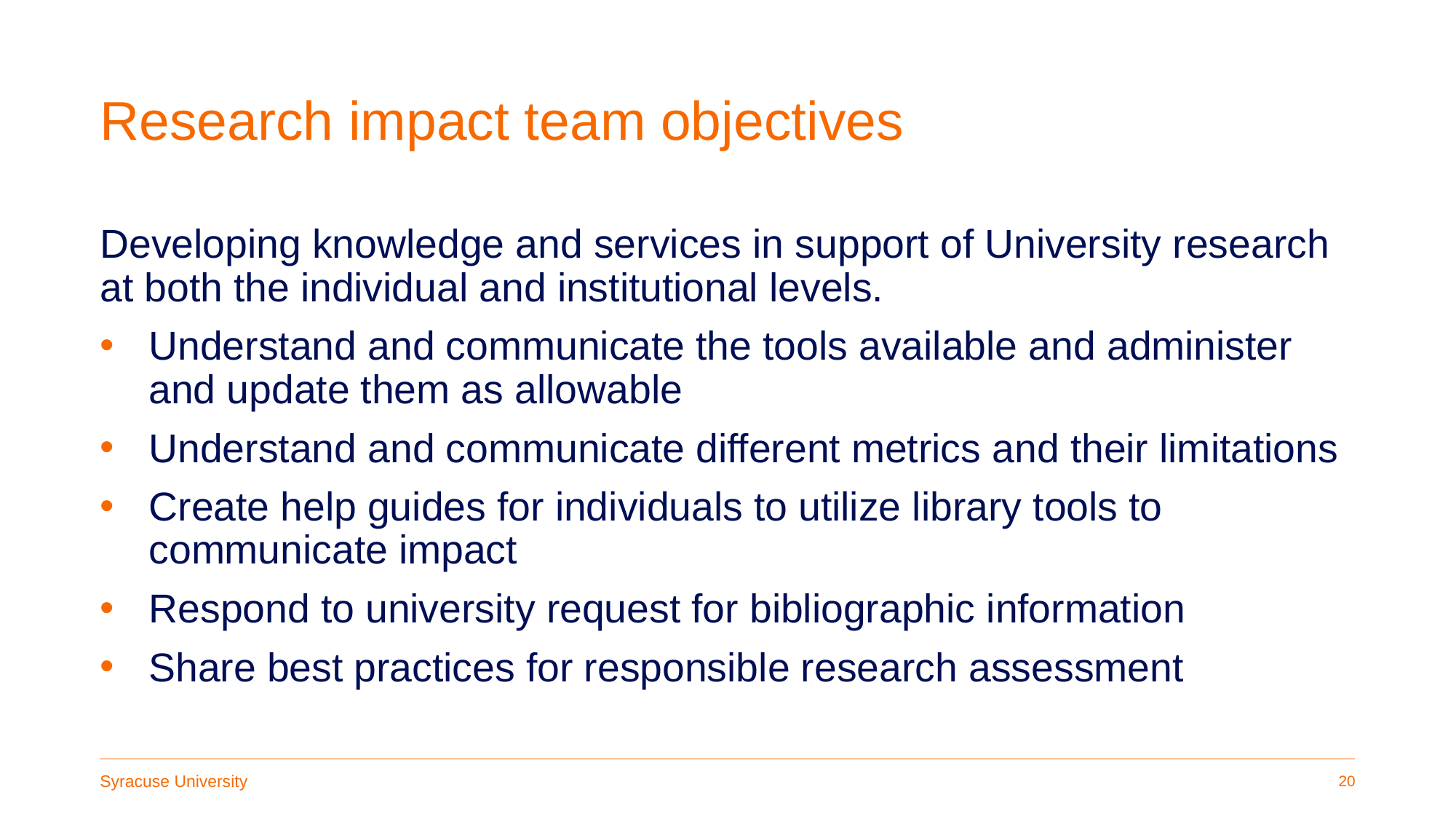

# Research impact team objectives
Developing knowledge and services in support of University research at both the individual and institutional levels.
Understand and communicate the tools available and administer and update them as allowable
Understand and communicate different metrics and their limitations
Create help guides for individuals to utilize library tools to communicate impact
Respond to university request for bibliographic information
Share best practices for responsible research assessment